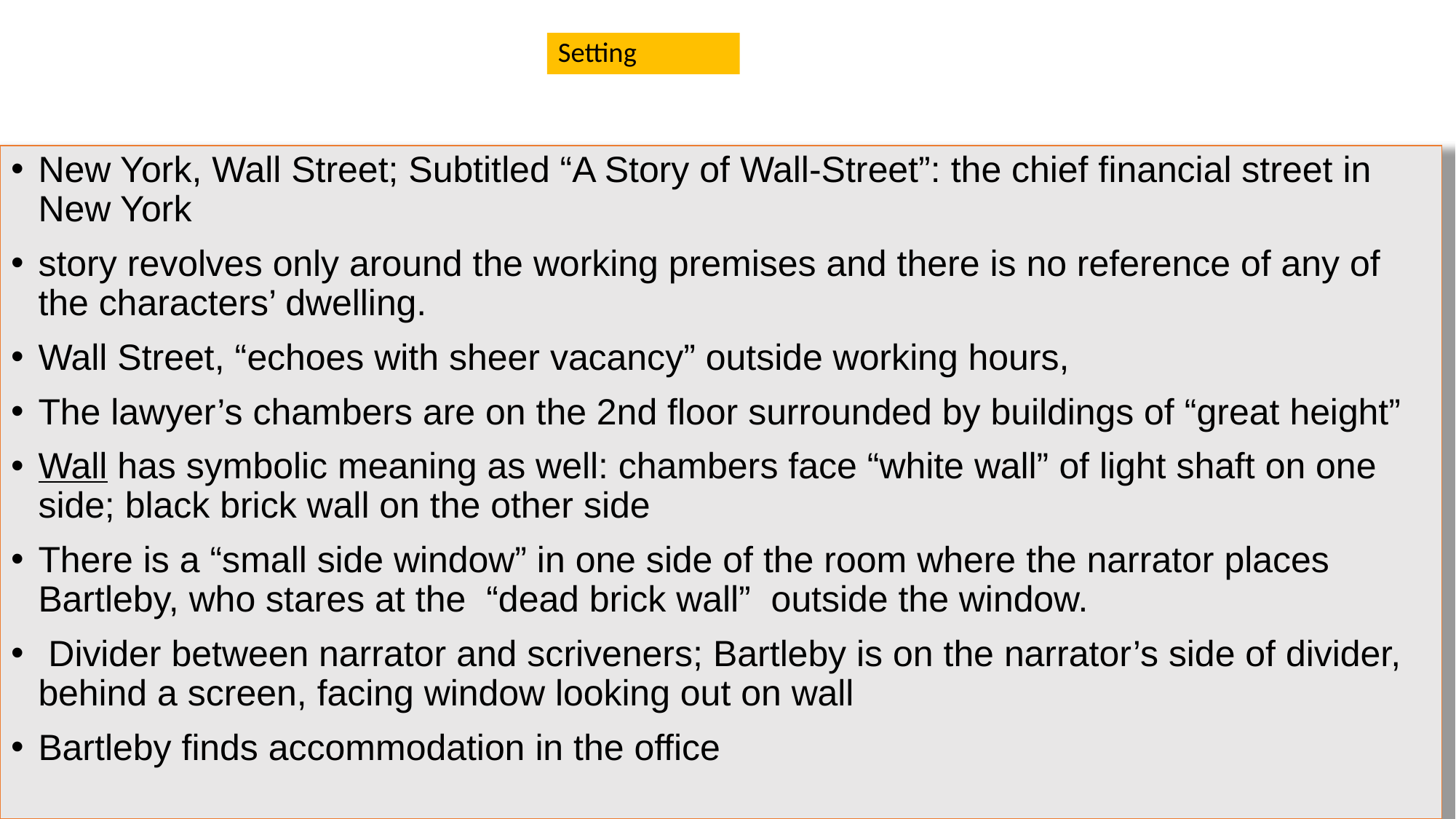

# Setting
New York, Wall Street; Subtitled “A Story of Wall-Street”: the chief financial street in New York
story revolves only around the working premises and there is no reference of any of the characters’ dwelling.
Wall Street, “echoes with sheer vacancy” outside working hours,
The lawyer’s chambers are on the 2nd floor surrounded by buildings of “great height”
Wall has symbolic meaning as well: chambers face “white wall” of light shaft on one side; black brick wall on the other side
There is a “small side window” in one side of the room where the narrator places Bartleby, who stares at the  “dead brick wall”  outside the window.
 Divider between narrator and scriveners; Bartleby is on the narrator’s side of divider, behind a screen, facing window looking out on wall
Bartleby finds accommodation in the office